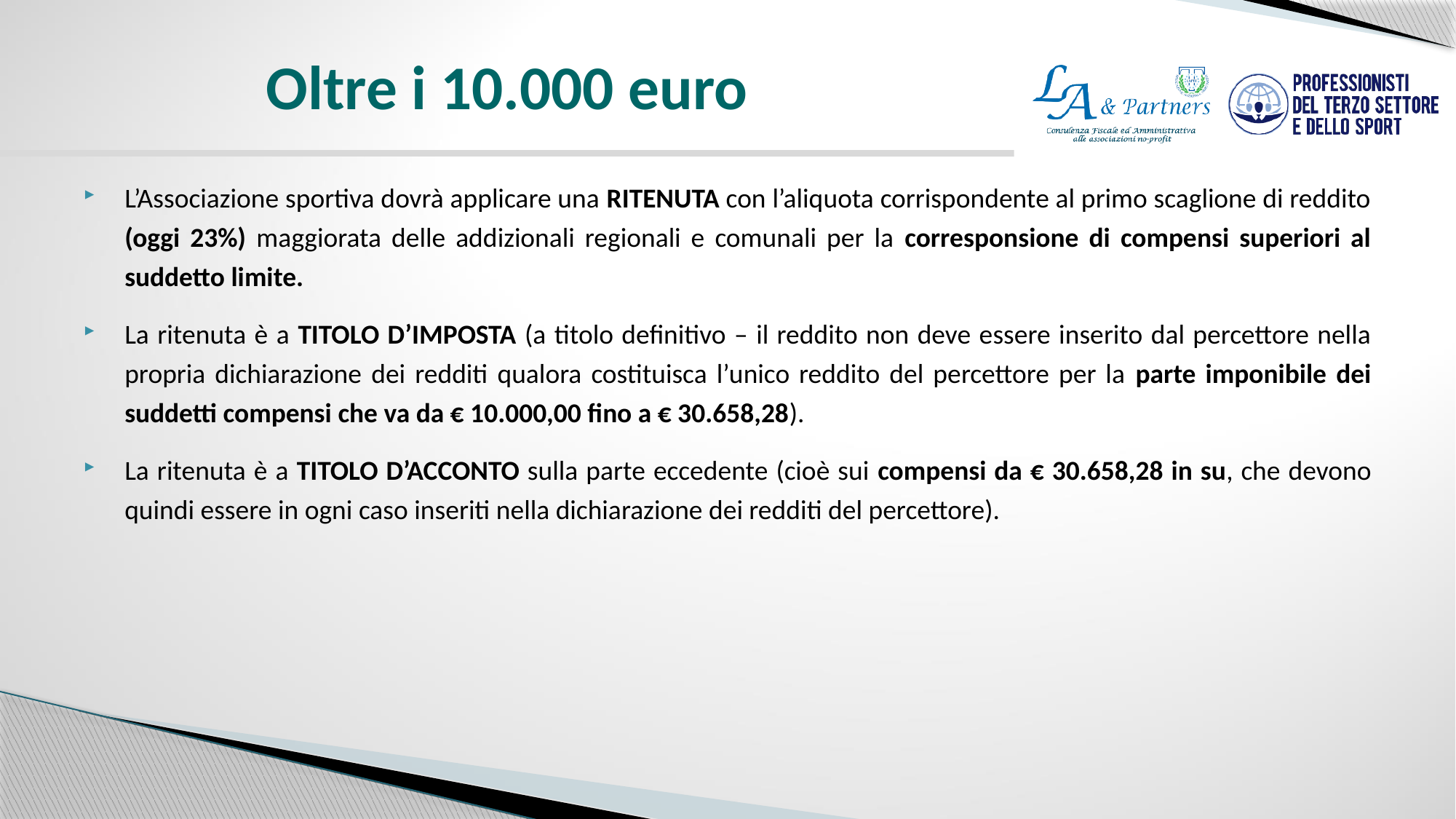

# Oltre i 10.000 euro
L’Associazione sportiva dovrà applicare una RITENUTA con l’aliquota corrispondente al primo scaglione di reddito (oggi 23%) maggiorata delle addizionali regionali e comunali per la corresponsione di compensi superiori al suddetto limite.
La ritenuta è a TITOLO D’IMPOSTA (a titolo definitivo – il reddito non deve essere inserito dal percettore nella propria dichiarazione dei redditi qualora costituisca l’unico reddito del percettore per la parte imponibile dei suddetti compensi che va da € 10.000,00 fino a € 30.658,28).
La ritenuta è a TITOLO D’ACCONTO sulla parte eccedente (cioè sui compensi da € 30.658,28 in su, che devono quindi essere in ogni caso inseriti nella dichiarazione dei redditi del percettore).